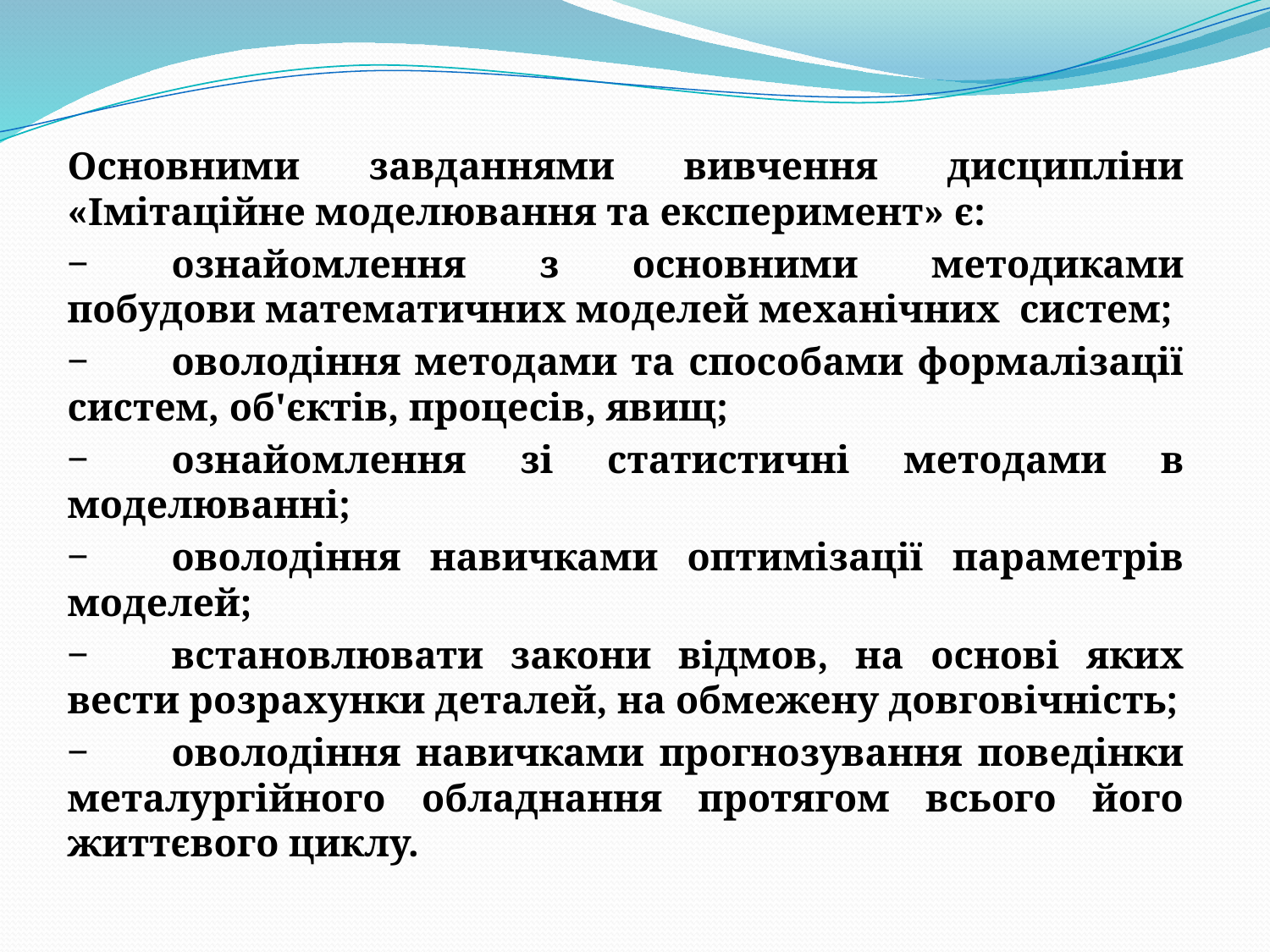

Основними завданнями вивчення дисципліни «Імітаційне моделювання та експеримент» є:
‒	ознайомлення з основними методиками побудови математичних моделей механічних  систем;
‒	оволодіння методами та способами формалізації систем, об'єктів, процесів, явищ;
‒	ознайомлення зі статистичні методами в моделюванні;
‒	оволодіння навичками оптимізації параметрів моделей;
‒	встановлювати закони відмов, на основі яких вести розрахунки деталей, на обмежену довговічність;
‒	оволодіння навичками прогнозування поведінки металургійного обладнання протягом всього його життєвого циклу.